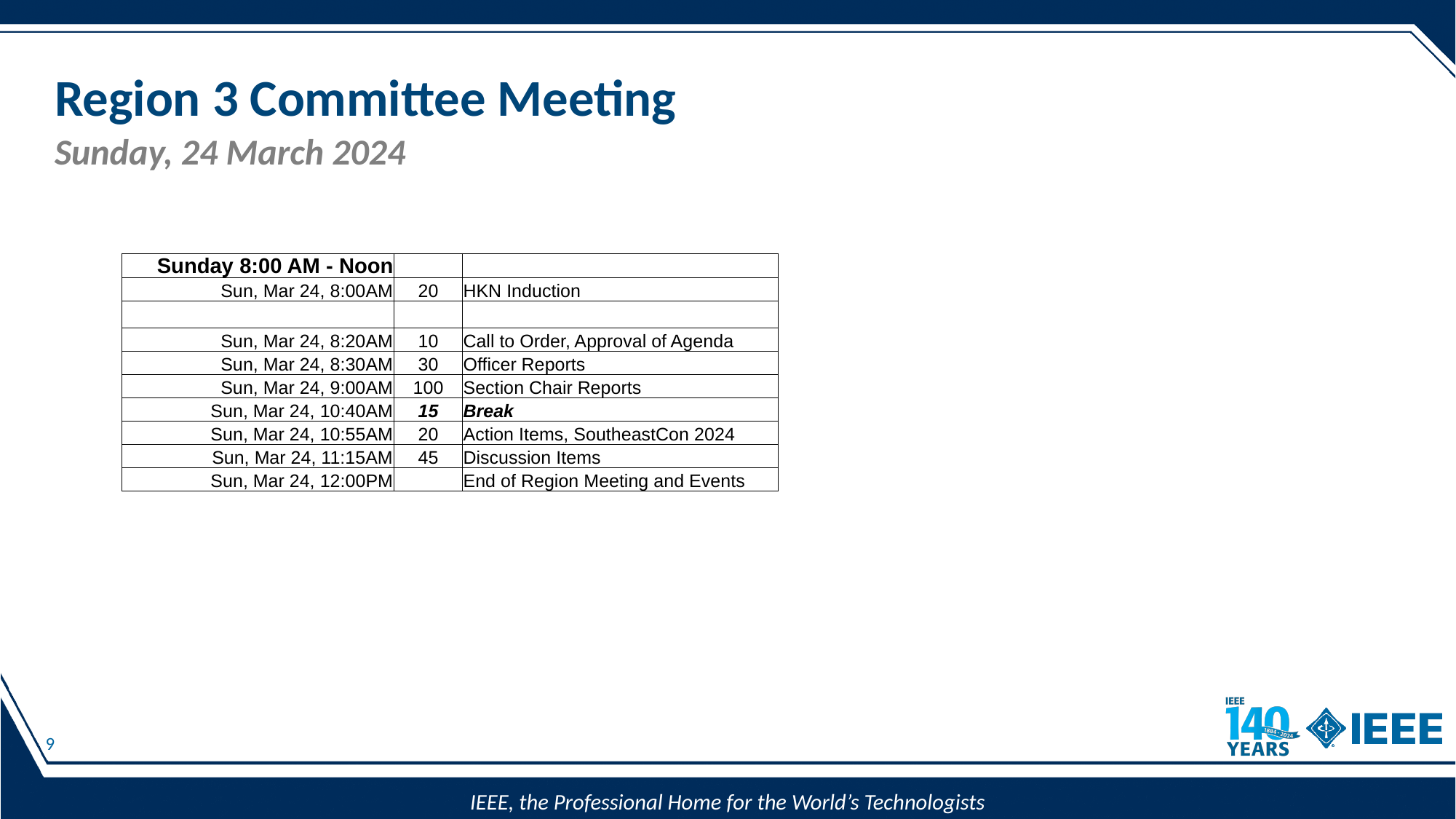

# Region 3 Committee Meeting
Sunday, 24 March 2024
| Sunday 8:00 AM - Noon |  |  |
| --- | --- | --- |
| Sun, Mar 24, 8:00AM | 20 | HKN Induction |
|  |  |  |
| Sun, Mar 24, 8:20AM | 10 | Call to Order, Approval of Agenda |
| Sun, Mar 24, 8:30AM | 30 | Officer Reports |
| Sun, Mar 24, 9:00AM | 100 | Section Chair Reports |
| Sun, Mar 24, 10:40AM | 15 | Break |
| Sun, Mar 24, 10:55AM | 20 | Action Items, SoutheastCon 2024 |
| Sun, Mar 24, 11:15AM | 45 | Discussion Items |
| Sun, Mar 24, 12:00PM |  | End of Region Meeting and Events |
9